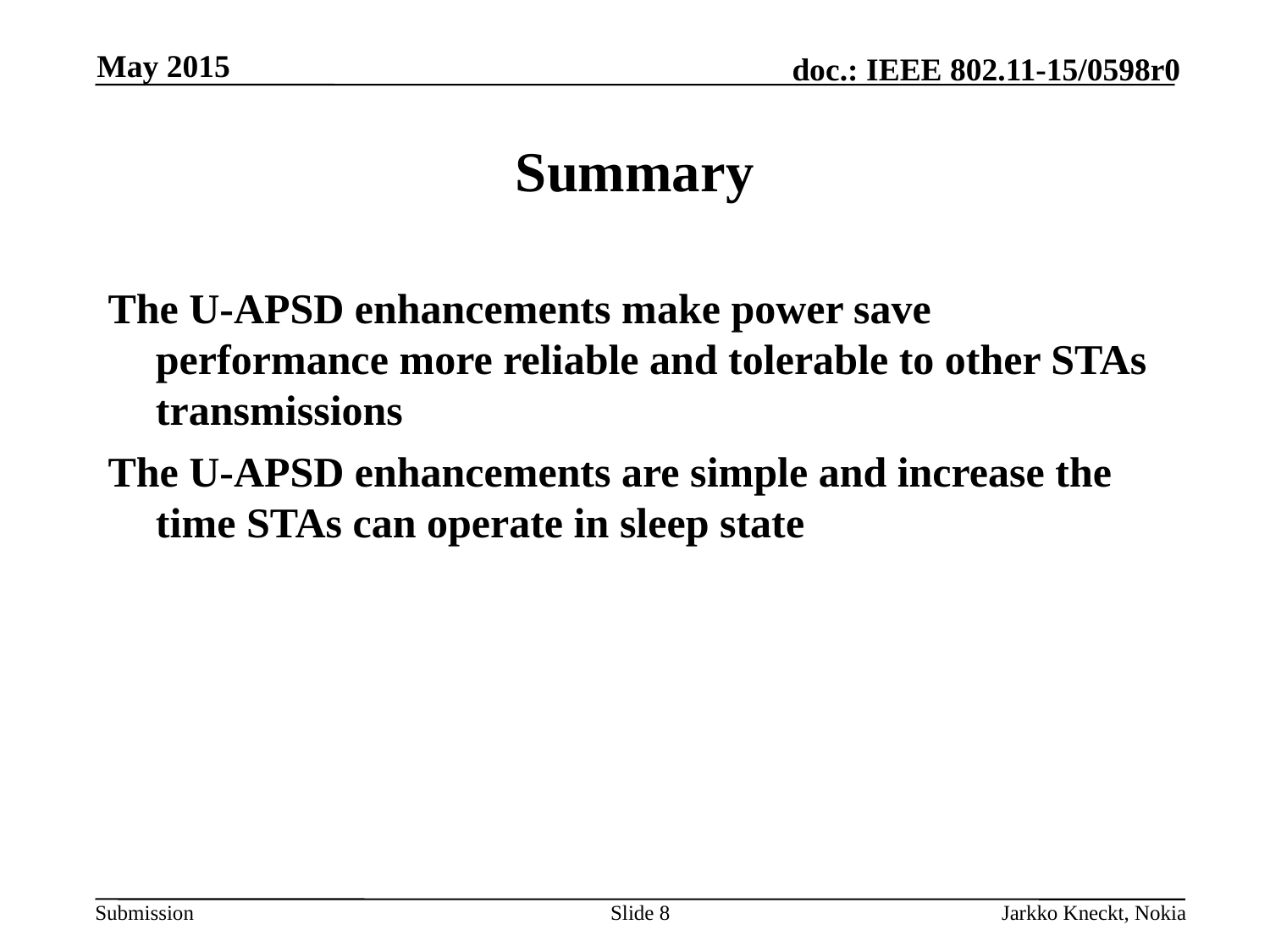

May 2015
# Summary
The U-APSD enhancements make power save performance more reliable and tolerable to other STAs transmissions
The U-APSD enhancements are simple and increase the time STAs can operate in sleep state
Slide 8
Jarkko Kneckt, Nokia